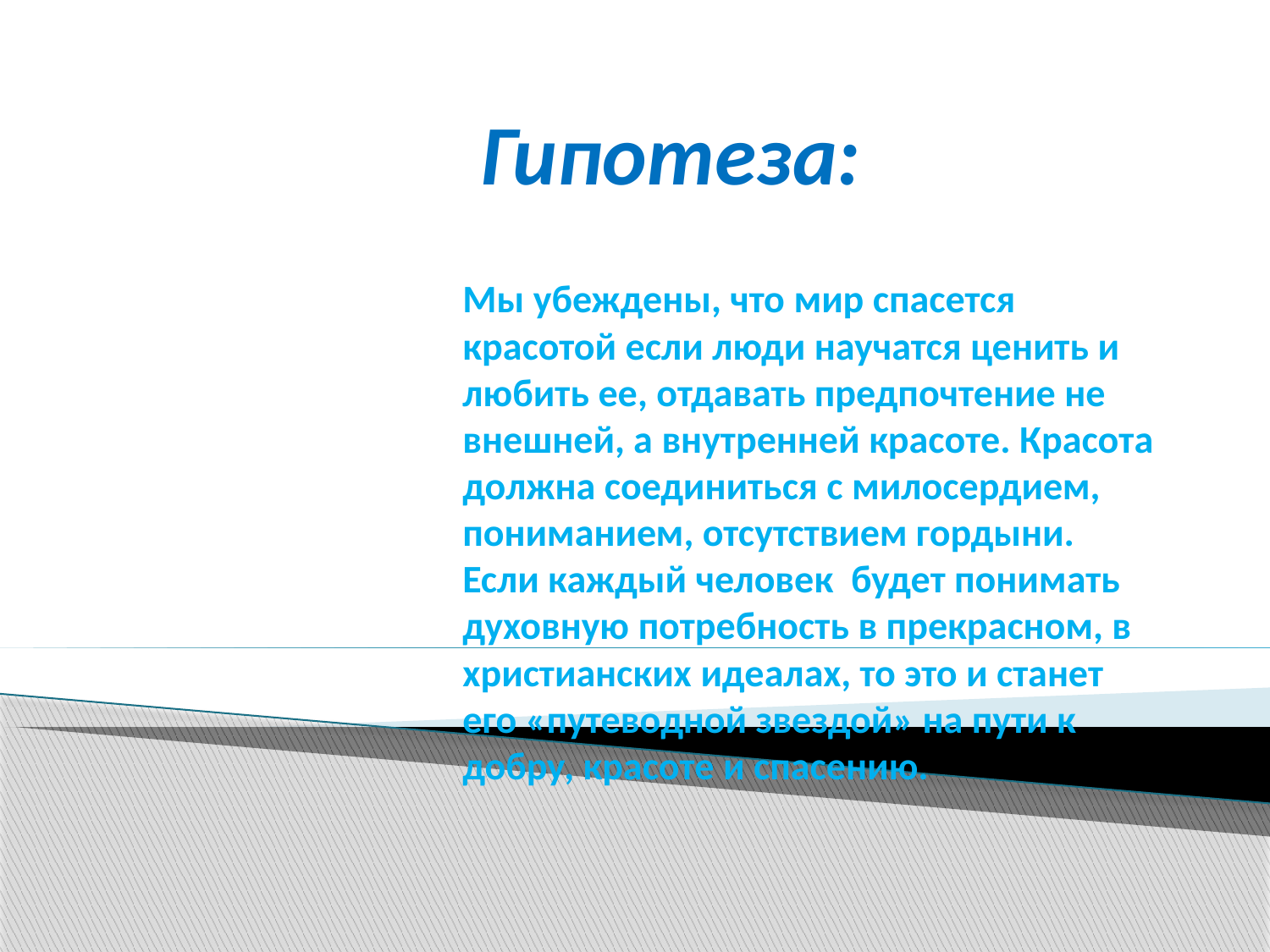

# Гипотеза:
Мы убеждены, что мир спасется красотой если люди научатся ценить и любить ее, отдавать предпочтение не внешней, а внутренней красоте. Красота должна соединиться с милосердием, пониманием, отсутствием гордыни. Если каждый человек  будет понимать духовную потребность в прекрасном, в христианских идеалах, то это и станет его «путеводной звездой» на пути к добру, красоте и спасению.